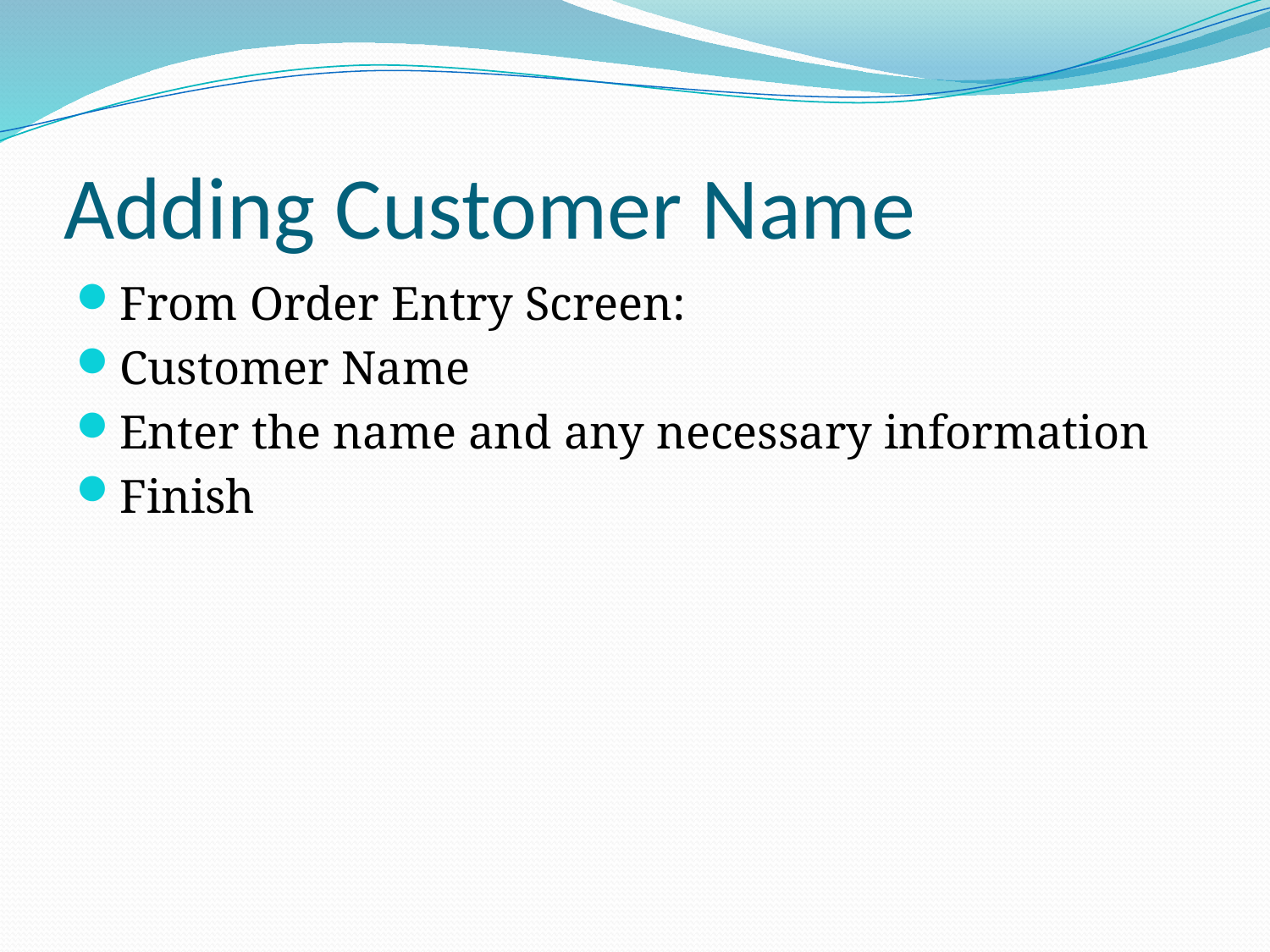

# Adding Customer Name
From Order Entry Screen:
Customer Name
Enter the name and any necessary information
Finish